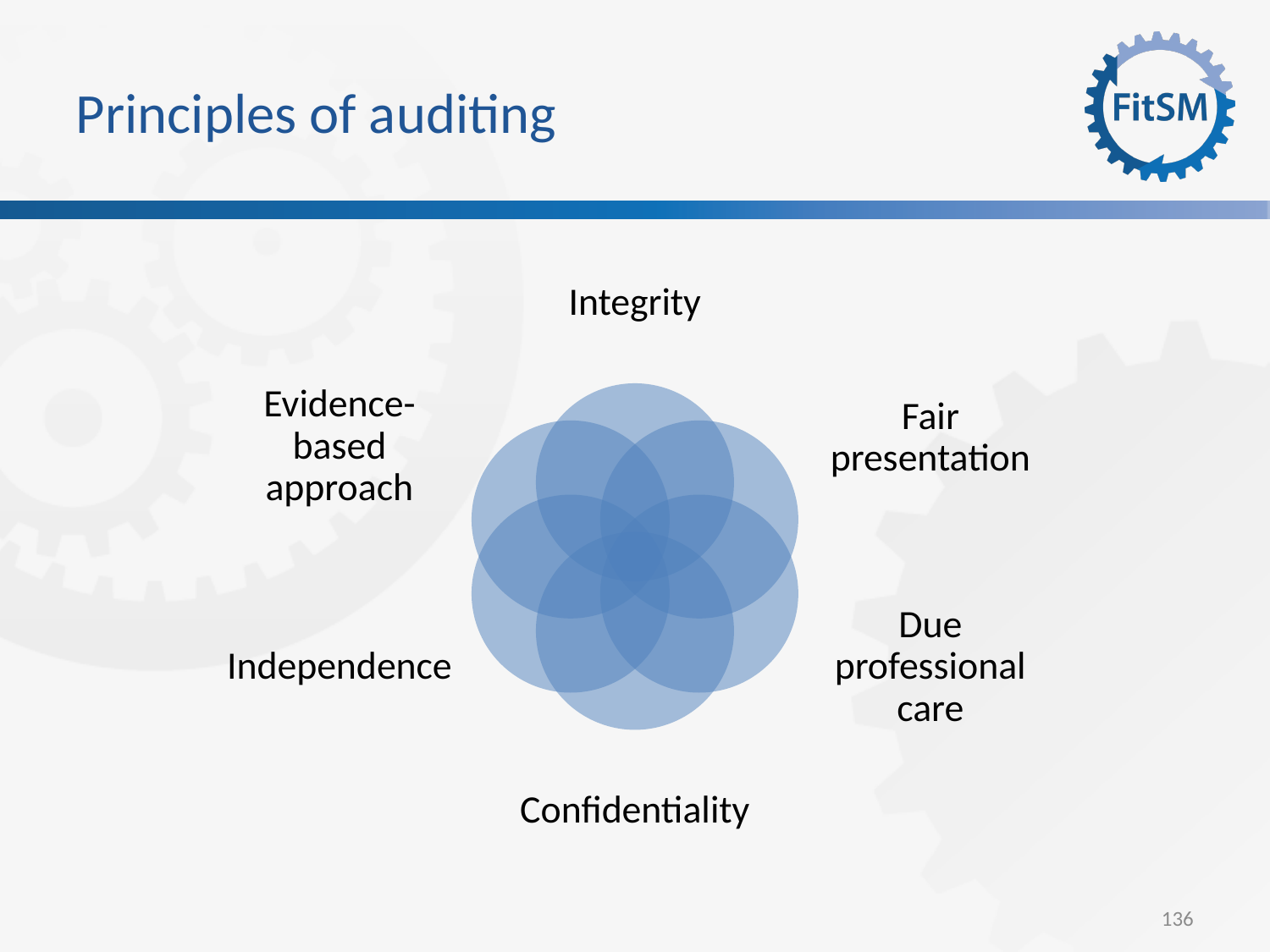

Principles of auditing
Integrity
Evidence-based approach
Fair presentation

Independence
Due professional care
Confidentiality
136